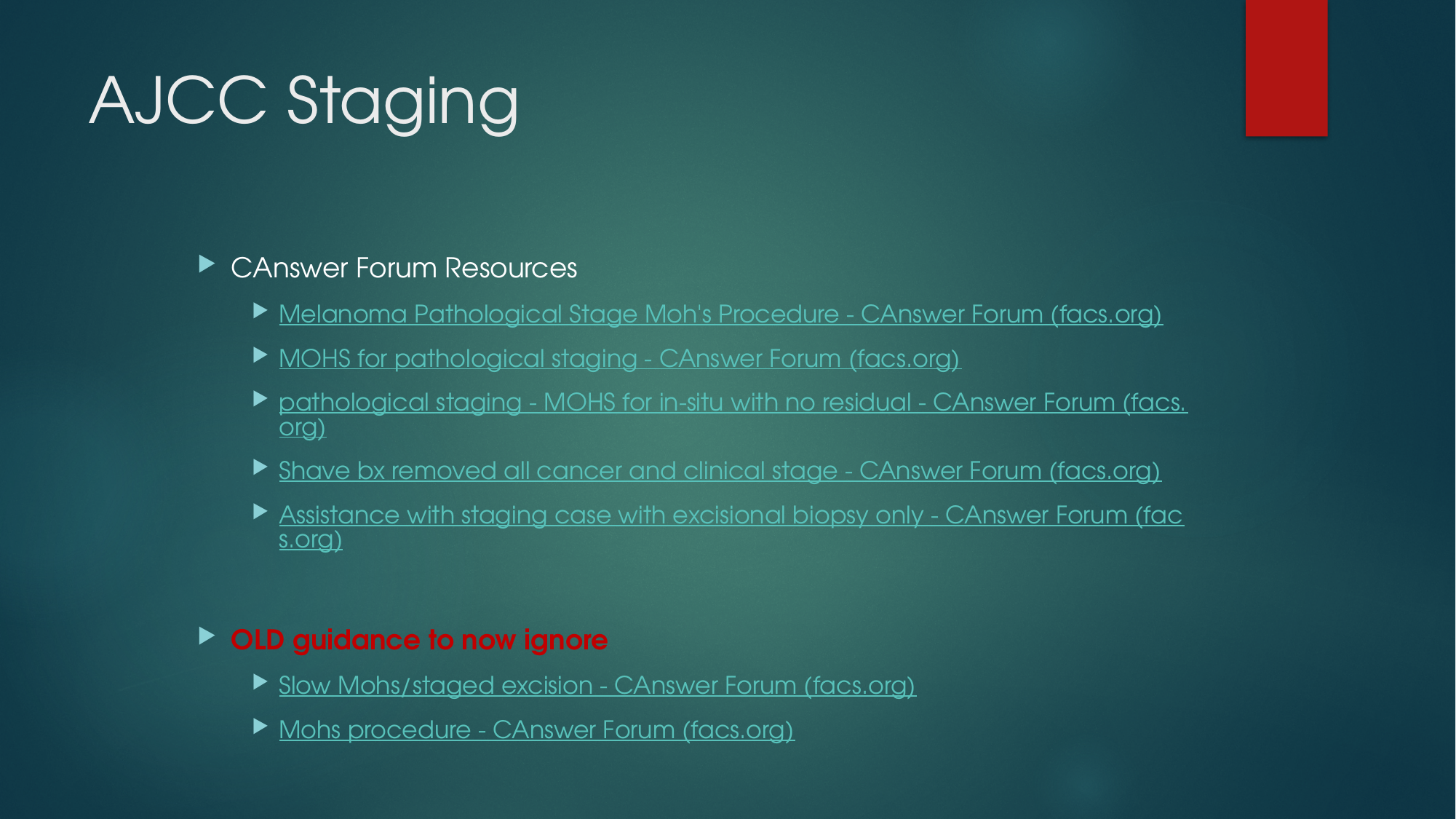

# AJCC Staging
CAnswer Forum Resources
Melanoma Pathological Stage Moh's Procedure - CAnswer Forum (facs.org)
MOHS for pathological staging - CAnswer Forum (facs.org)
pathological staging - MOHS for in-situ with no residual - CAnswer Forum (facs.org)
Shave bx removed all cancer and clinical stage - CAnswer Forum (facs.org)
Assistance with staging case with excisional biopsy only - CAnswer Forum (facs.org)

OLD guidance to now ignore
Slow Mohs/staged excision - CAnswer Forum (facs.org)
Mohs procedure - CAnswer Forum (facs.org)